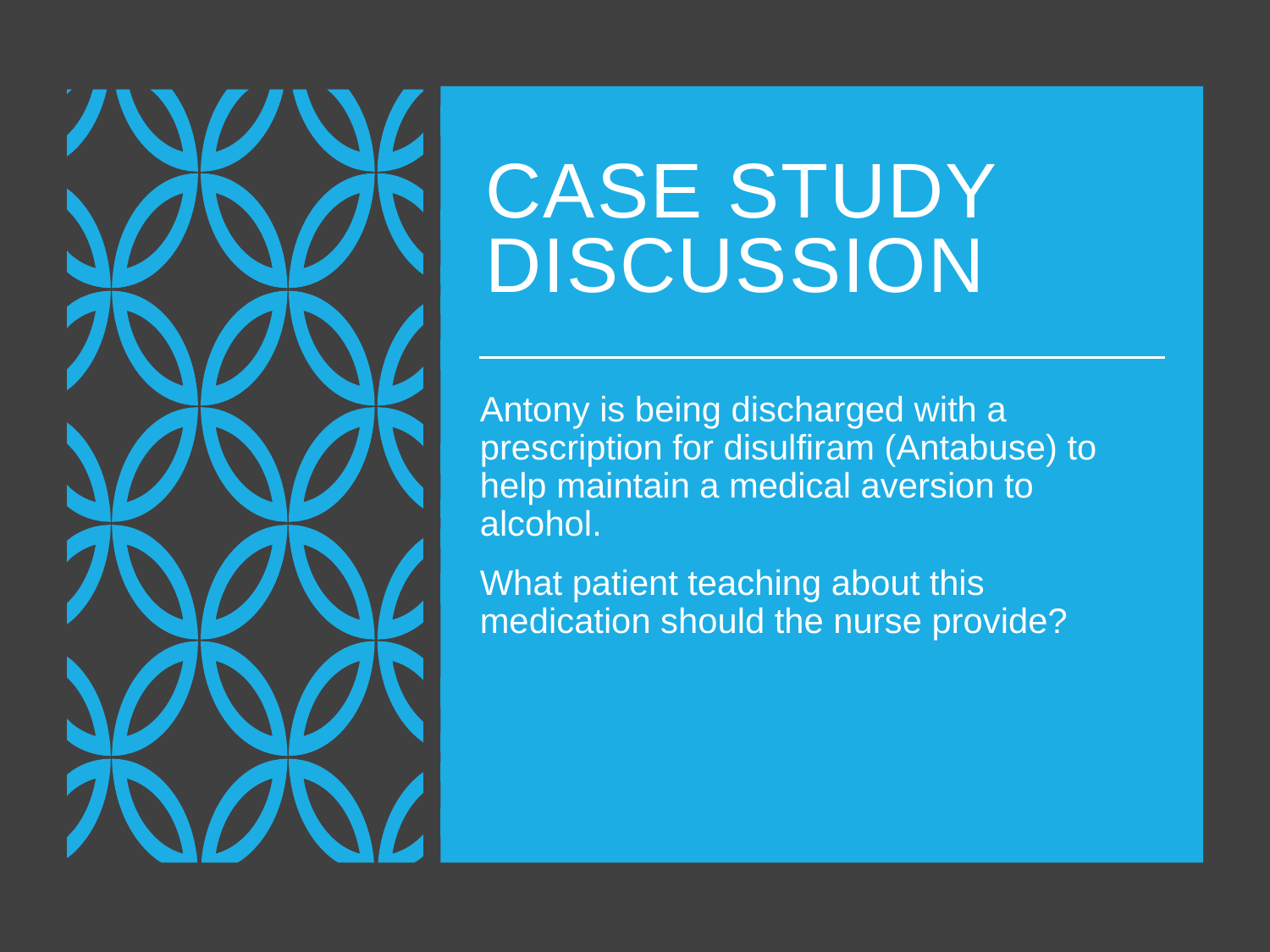

# Case Study Discussion

Antony is being discharged with a prescription for disulfiram (Antabuse) to help maintain a medical aversion to alcohol.
What patient teaching about this medication should the nurse provide?